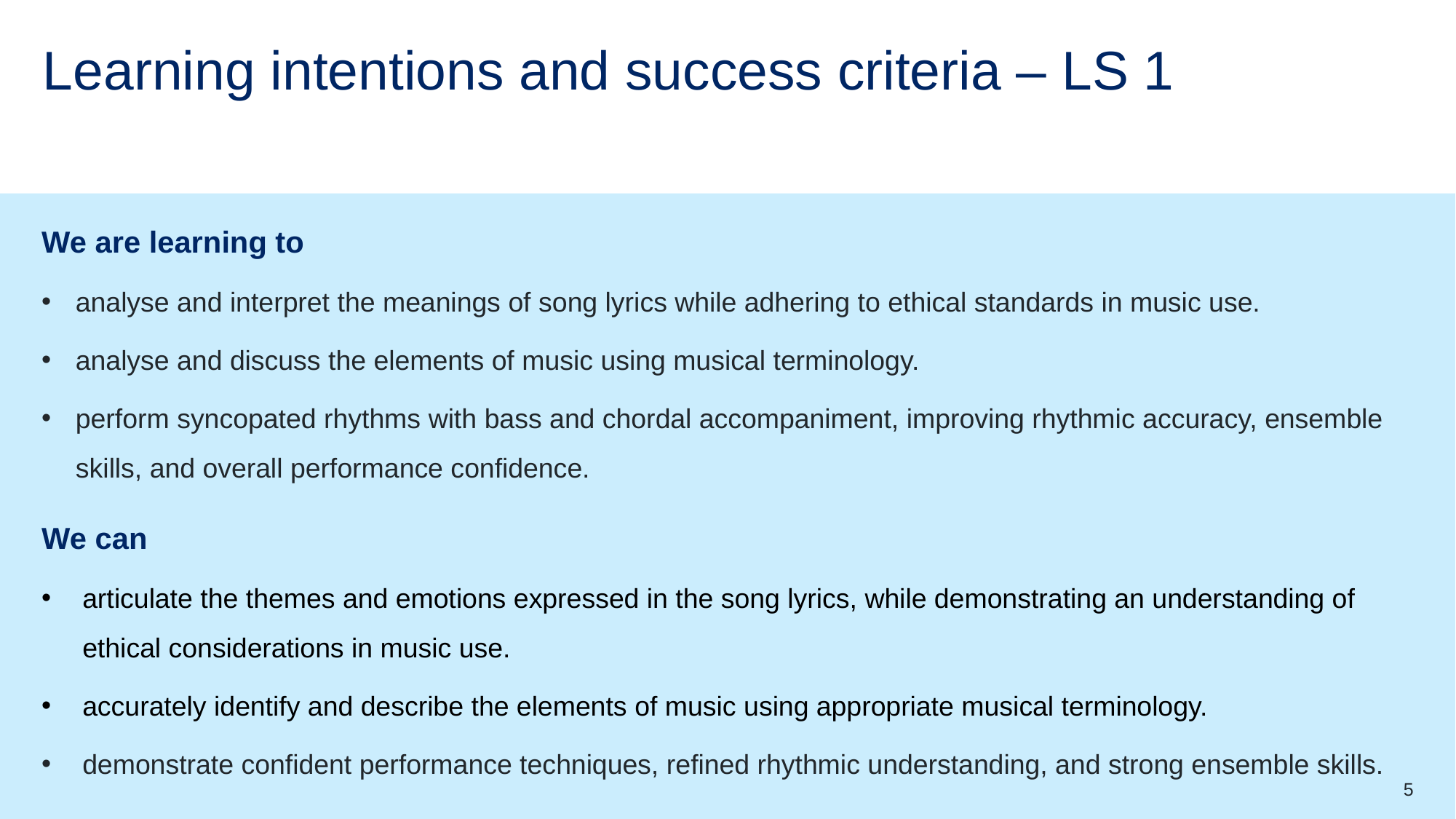

# Learning intentions and success criteria – LS 1
We are learning to
analyse and interpret the meanings of song lyrics while adhering to ethical standards in music use.
analyse and discuss the elements of music using musical terminology.
perform syncopated rhythms with bass and chordal accompaniment, improving rhythmic accuracy, ensemble skills, and overall performance confidence.
We can
articulate the themes and emotions expressed in the song lyrics, while demonstrating an understanding of ethical considerations in music use.
accurately identify and describe the elements of music using appropriate musical terminology.
demonstrate confident performance techniques, refined rhythmic understanding, and strong ensemble skills.
5